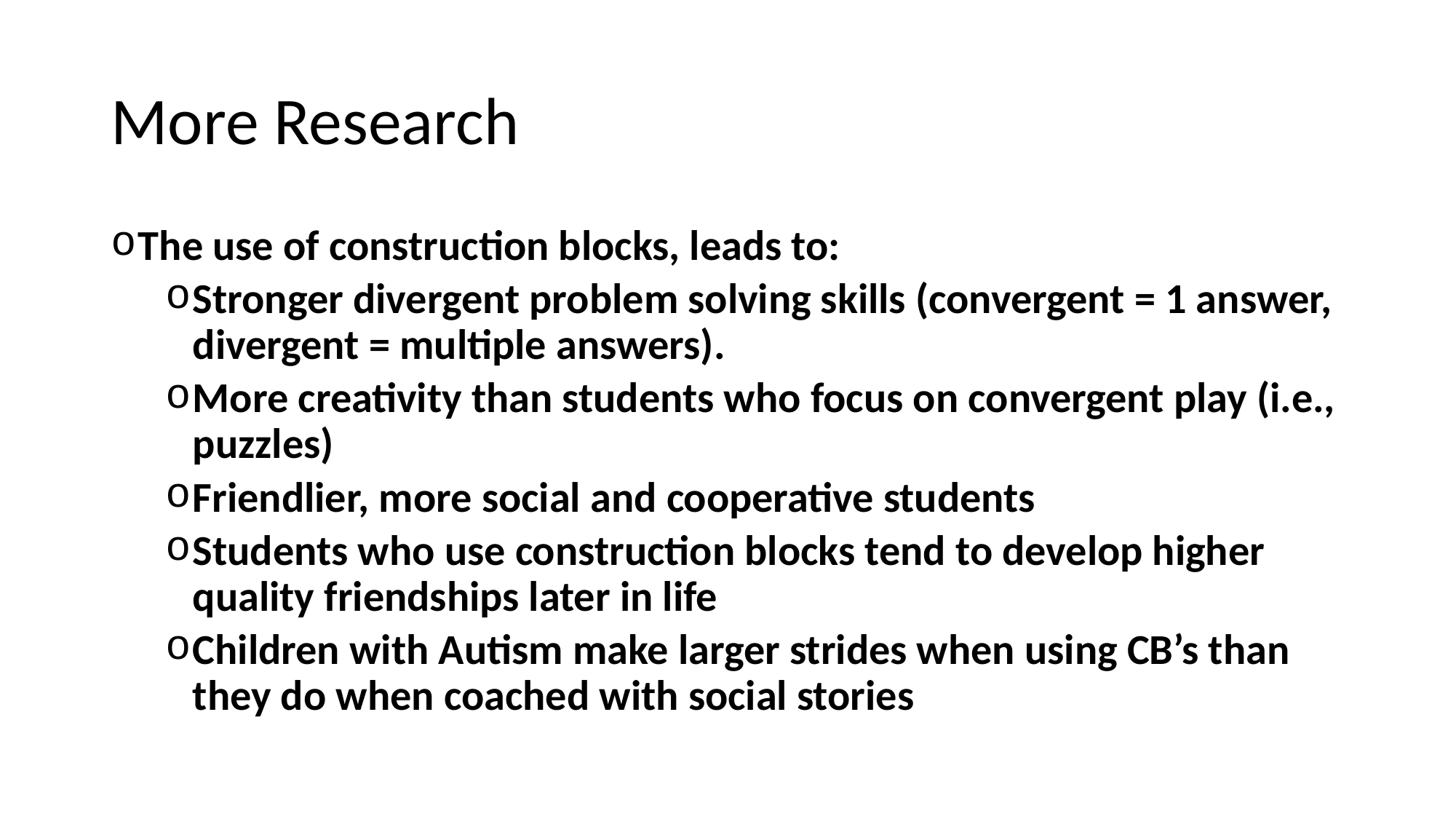

# More Research
The use of construction blocks, leads to:
Stronger divergent problem solving skills (convergent = 1 answer, divergent = multiple answers).
More creativity than students who focus on convergent play (i.e., puzzles)
Friendlier, more social and cooperative students
Students who use construction blocks tend to develop higher quality friendships later in life
Children with Autism make larger strides when using CB’s than they do when coached with social stories